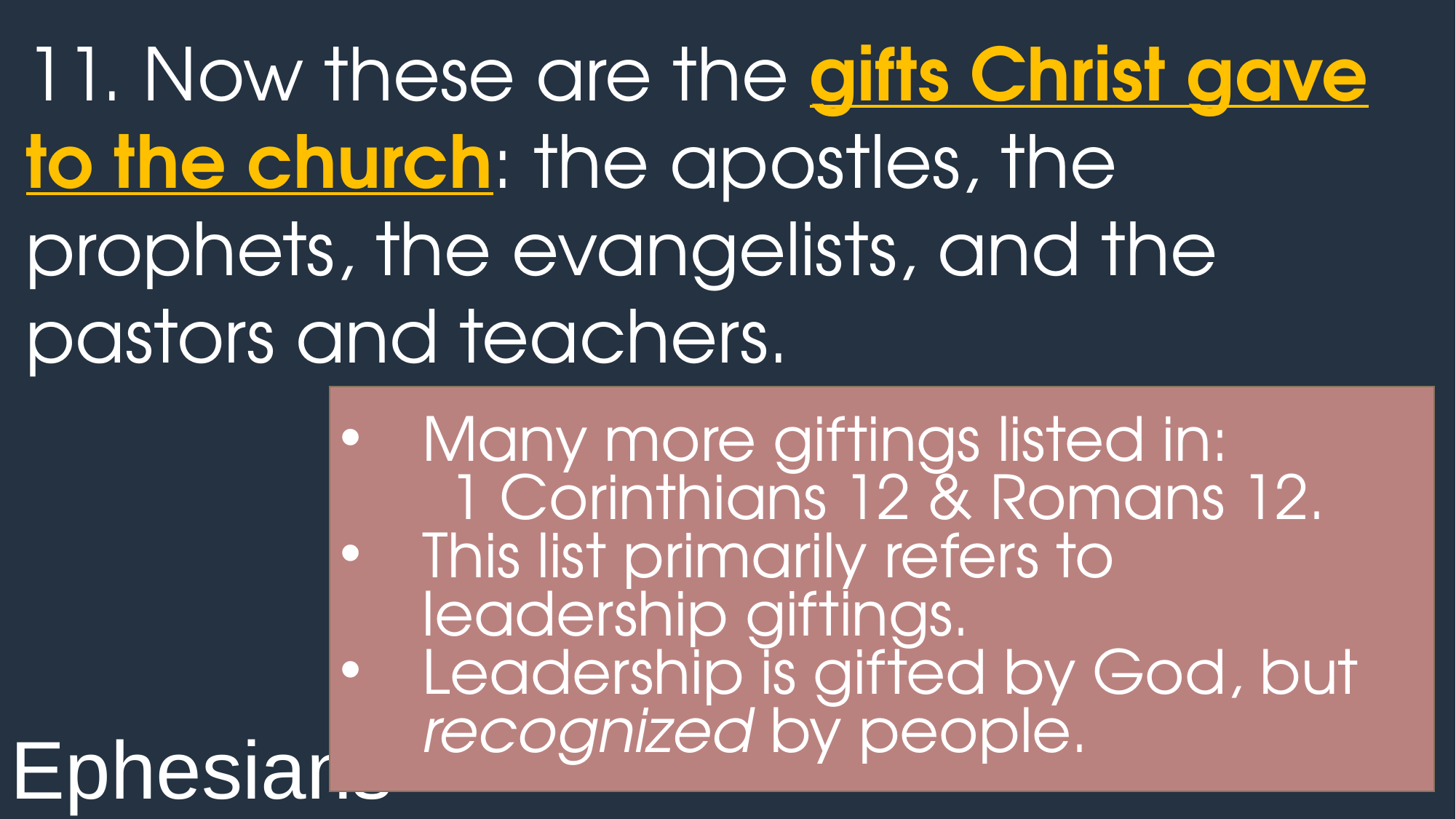

11. Now these are the gifts Christ gave to the church: the apostles, the prophets, the evangelists, and the pastors and teachers.
Many more giftings listed in:
	1 Corinthians 12 & Romans 12.
This list primarily refers to leadership giftings.
Leadership is gifted by God, but recognized by people.
Ephesians